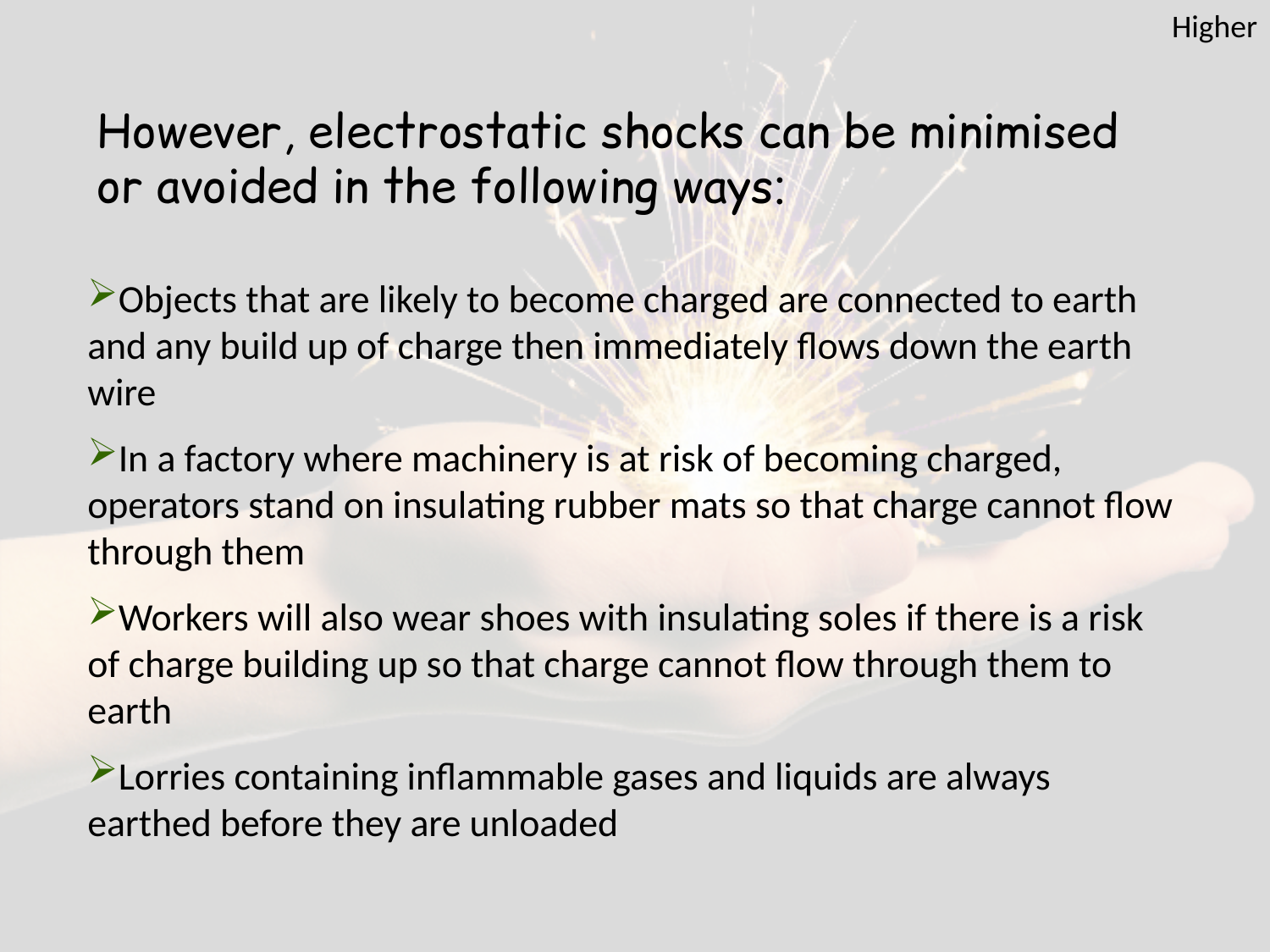

Higher

However, electrostatic shocks can be minimised or avoided in the following ways:
Objects that are likely to become charged are connected to earth and any build up of charge then immediately flows down the earth wire
In a factory where machinery is at risk of becoming charged, operators stand on insulating rubber mats so that charge cannot flow through them
Workers will also wear shoes with insulating soles if there is a risk of charge building up so that charge cannot flow through them to earth
Lorries containing inflammable gases and liquids are always earthed before they are unloaded